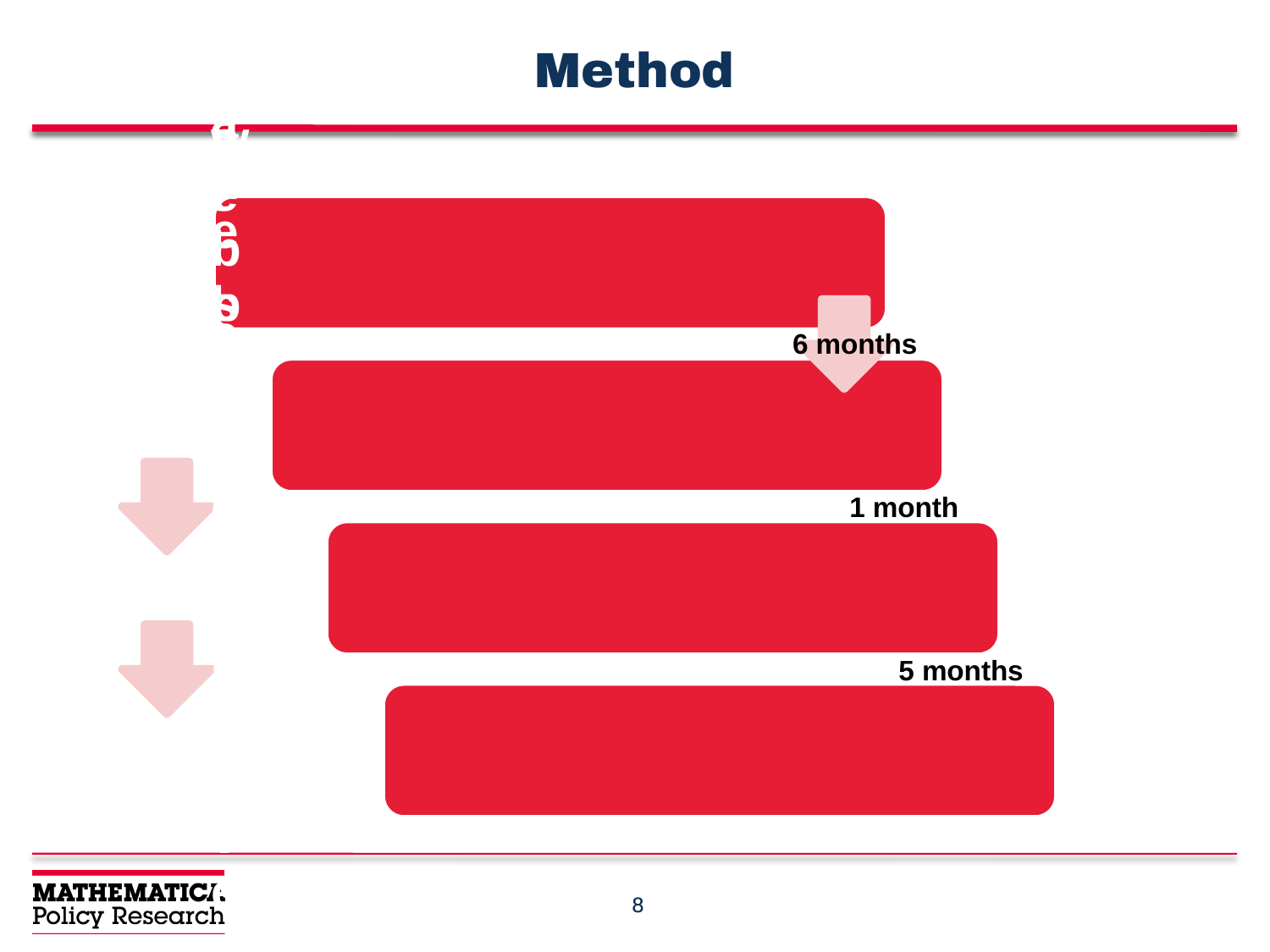

# Method

6 months
1 month
5 months